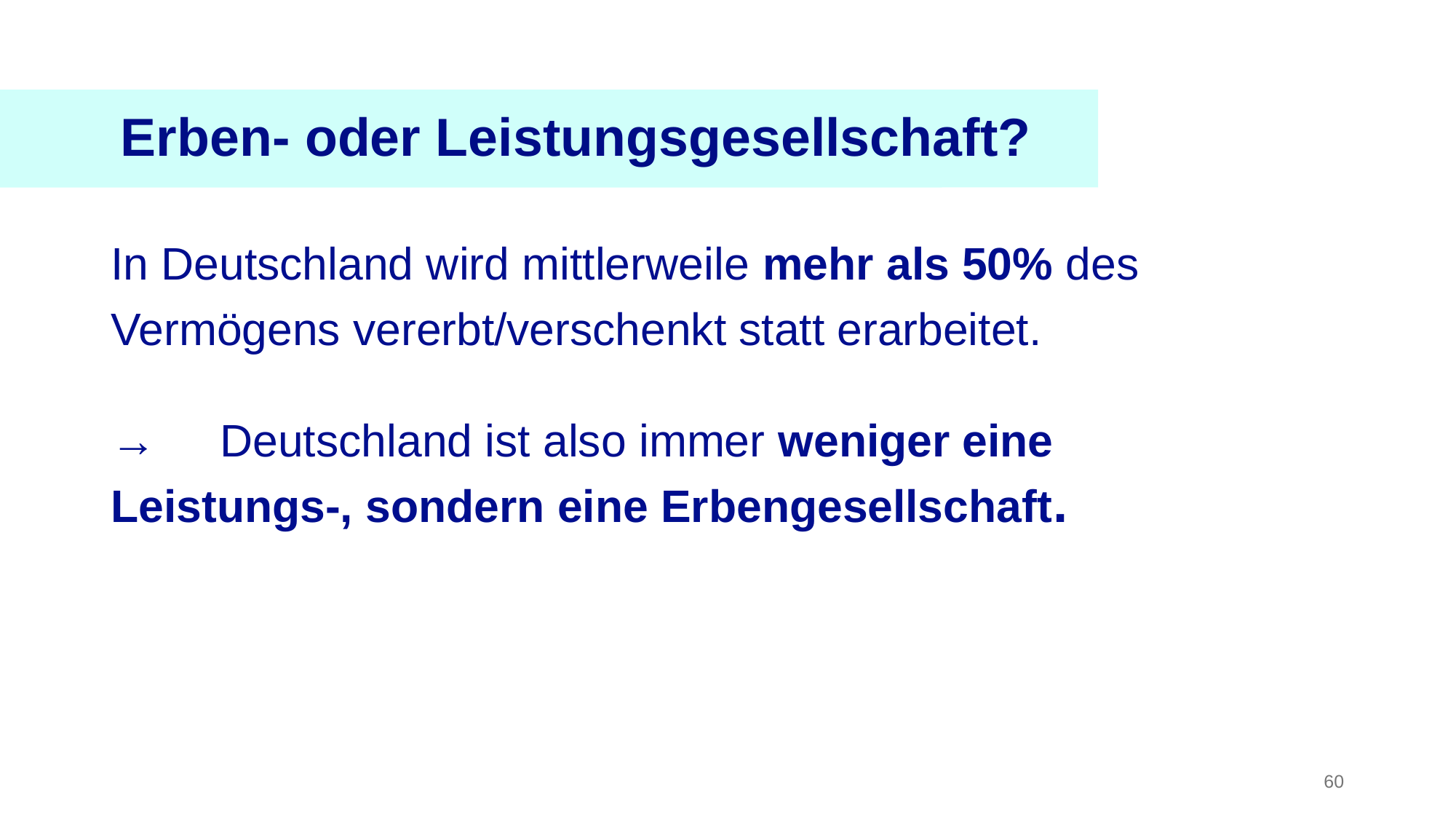

Erben- oder Leistungsgesellschaft?
In Deutschland wird mittlerweile mehr als 50% des Vermögens vererbt/verschenkt statt erarbeitet.
→ 	Deutschland ist also immer weniger eine 	Leistungs-, sondern eine Erbengesellschaft.